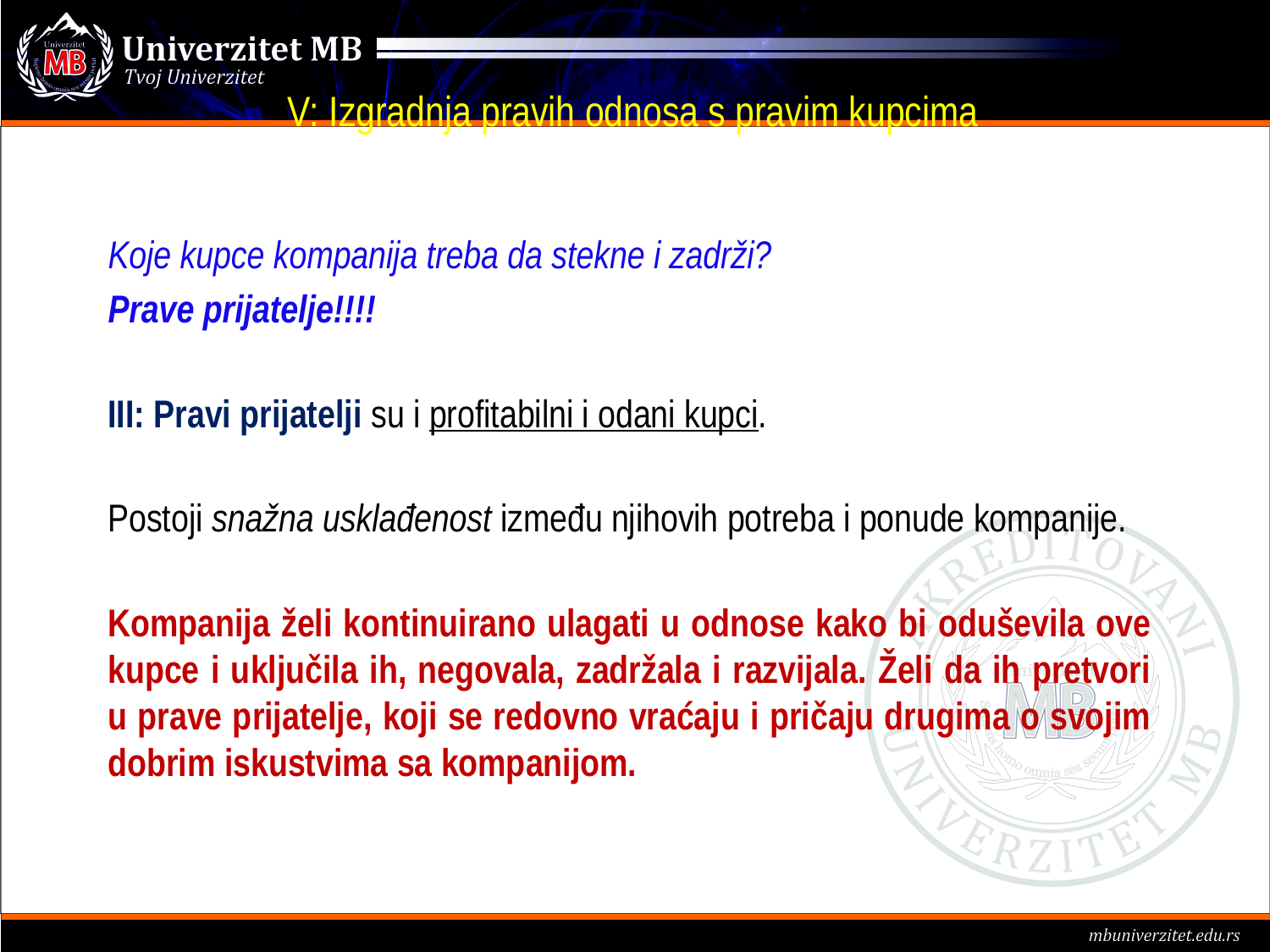

# V: Izgradnja pravih odnosa s pravim kupcima

Koje kupce kompanija treba da stekne i zadrži?
Prave prijatelje!!!!

III: Pravi prijatelji su i profitabilni i odani kupci.

Postoji snažna usklađenost između njihovih potreba i ponude kompanije.

Kompanija želi kontinuirano ulagati u odnose kako bi oduševila ove kupce i uključila ih, negovala, zadržala i razvijala. Želi da ih pretvori u prave prijatelje, koji se redovno vraćaju i pričaju drugima o svojim dobrim iskustvima sa kompanijom.